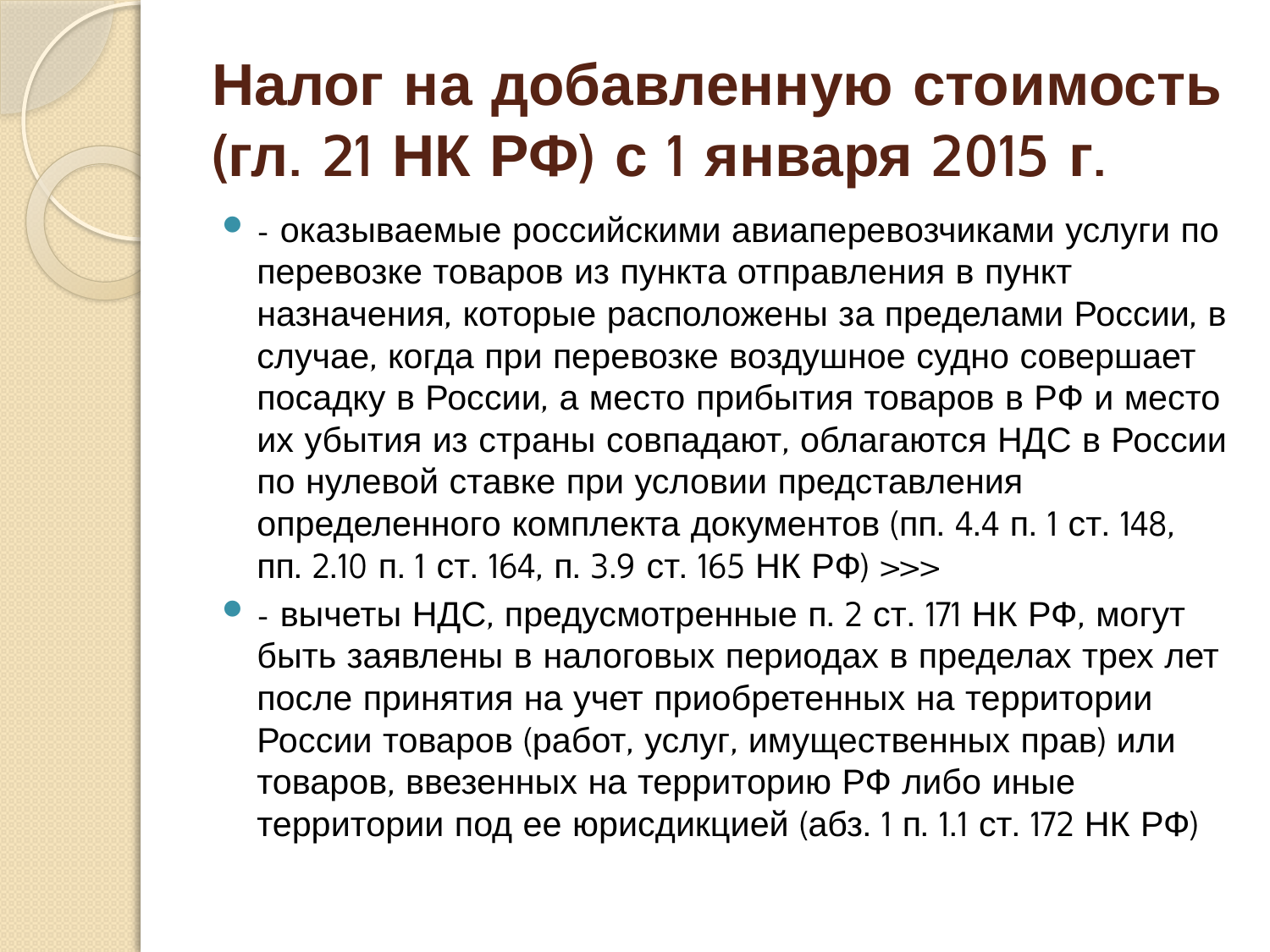

# Налог на добавленную стоимость (гл. 21 НК РФ) с 1 января 2015 г.
- оказываемые российскими авиаперевозчиками услуги по перевозке товаров из пункта отправления в пункт назначения, которые расположены за пределами России, в случае, когда при перевозке воздушное судно совершает посадку в России, а место прибытия товаров в РФ и место их убытия из страны совпадают, облагаются НДС в России по нулевой ставке при условии представления определенного комплекта документов (пп. 4.4 п. 1 ст. 148, пп. 2.10 п. 1 ст. 164, п. 3.9 ст. 165 НК РФ) >>>
- вычеты НДС, предусмотренные п. 2 ст. 171 НК РФ, могут быть заявлены в налоговых периодах в пределах трех лет после принятия на учет приобретенных на территории России товаров (работ, услуг, имущественных прав) или товаров, ввезенных на территорию РФ либо иные территории под ее юрисдикцией (абз. 1 п. 1.1 ст. 172 НК РФ)